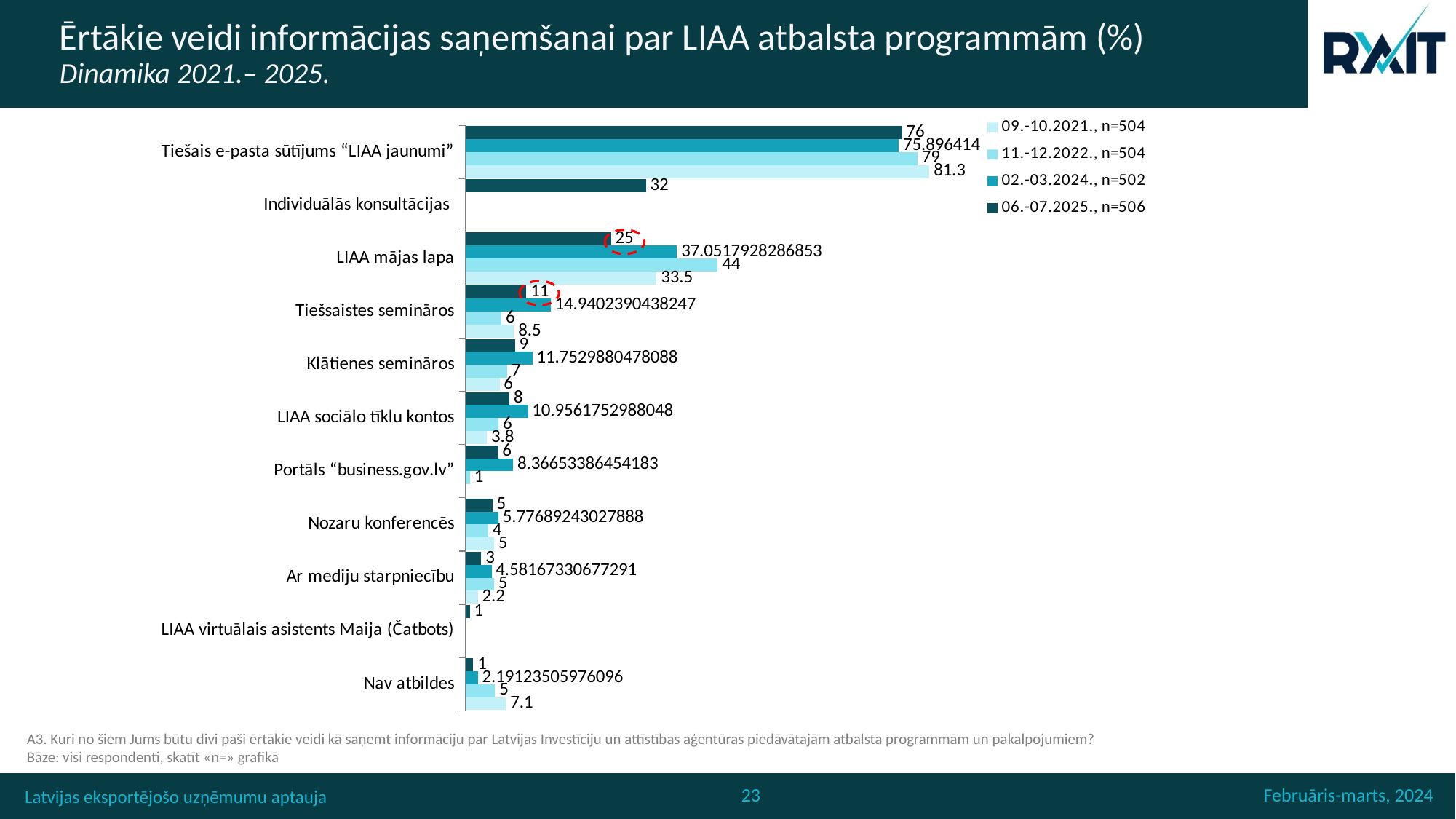

# Ērtākie veidi informācijas saņemšanai par LIAA atbalsta programmām (%) Dinamika 2021.– 2025.

### Chart

| Category | 06.-07.2025., n=506 | 02.-03.2024., n=502 | 11.-12.2022., n=504 | 09.-10.2021., n=504 |
|---|---|---|---|---|
| Tiešais e-pasta sūtījums “LIAA jaunumi” | 76.48221343873519 | 75.89641434262948 | 79.2 | 81.3 |
| Individuālās konsultācijas  | 31.620553359683797 | None | None | None |
| LIAA mājas lapa | 25.494071146245062 | 37.05179282868526 | 44.2 | 33.5 |
| Tiešsaistes semināros | 10.67193675889328 | 14.940239043824702 | 6.3 | 8.5 |
| Klātienes semināros | 8.695652173913043 | 11.752988047808765 | 7.3 | 6.0 |
| LIAA sociālo tīklu kontos | 7.707509881422925 | 10.95617529880478 | 5.8 | 3.8 |
| Portāls “business.gov.lv” | 5.7312252964426875 | 8.366533864541832 | 0.8 | None |
| Nozaru konferencēs | 4.743083003952568 | 5.776892430278884 | 4.0 | 5.0 |
| Ar mediju starpniecību | 2.766798418972332 | 4.581673306772909 | 5.0 | 2.2 |
| LIAA virtuālais asistents Maija (Čatbots) | 0.7905138339920948 | None | None | None |
| Nav atbildes | 1.383399209486166 | 2.1912350597609564 | 5.2 | 7.1 |

A3. Kuri no šiem Jums būtu divi paši ērtākie veidi kā saņemt informāciju par Latvijas Investīciju un attīstības aģentūras piedāvātajām atbalsta programmām un pakalpojumiem?
Bāze: visi respondenti, skatīt «n=» grafikā